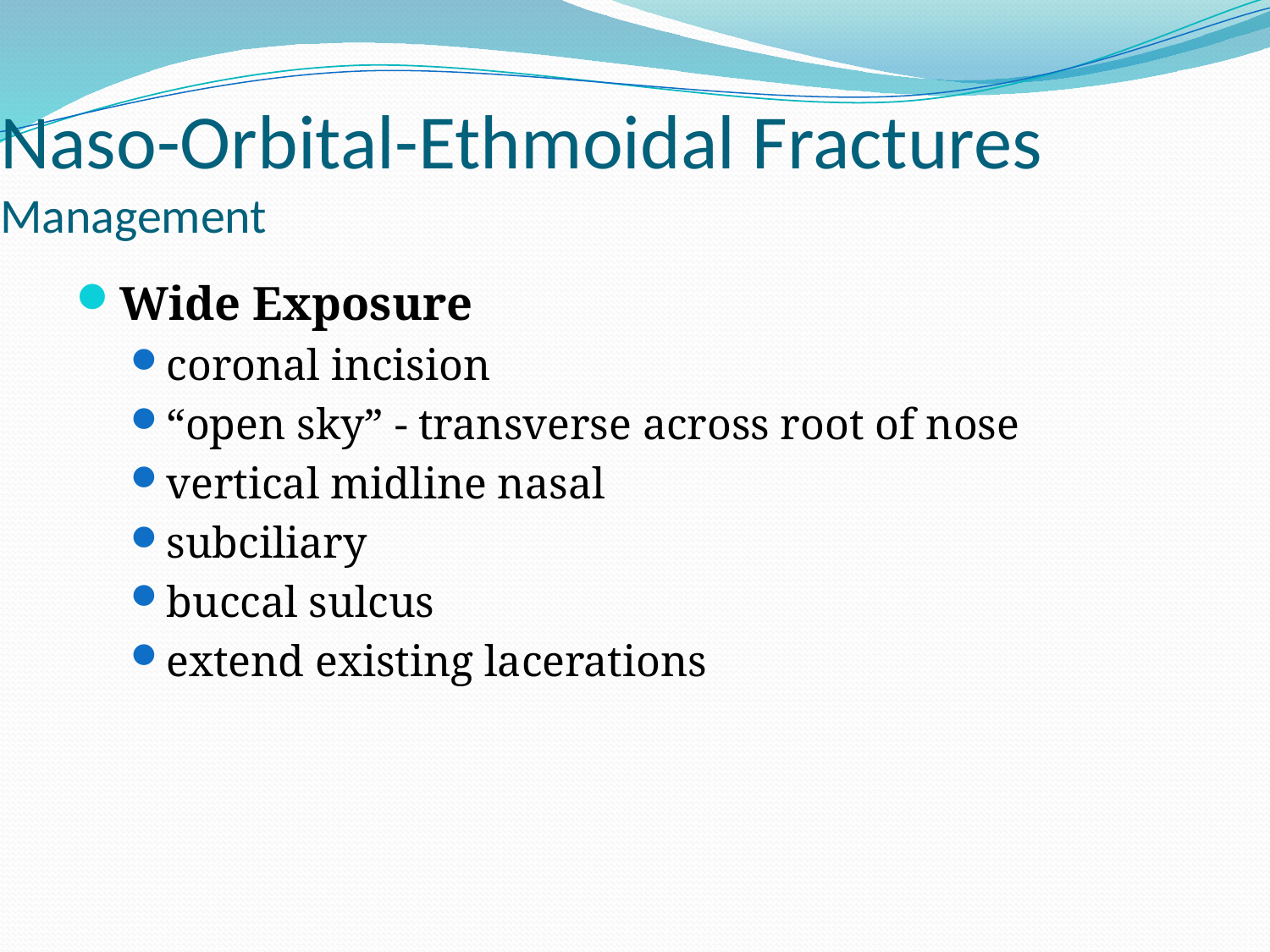

# Naso-Orbital-Ethmoidal Fractures Management
Wide Exposure
coronal incision
“open sky” - transverse across root of nose
vertical midline nasal
subciliary
buccal sulcus
extend existing lacerations